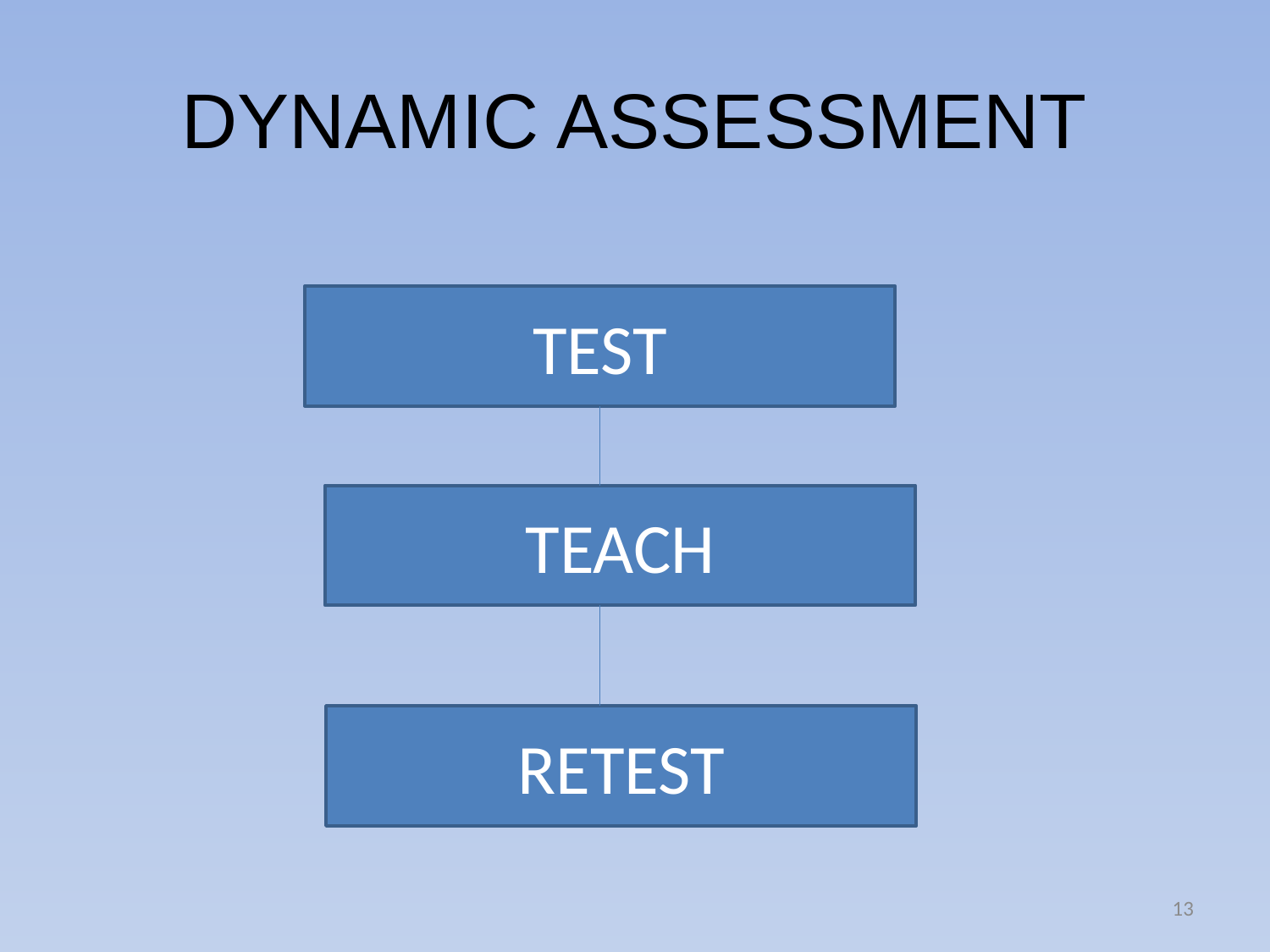

# DYNAMIC ASSESSMENT
TEST
TEACH
RETEST
13